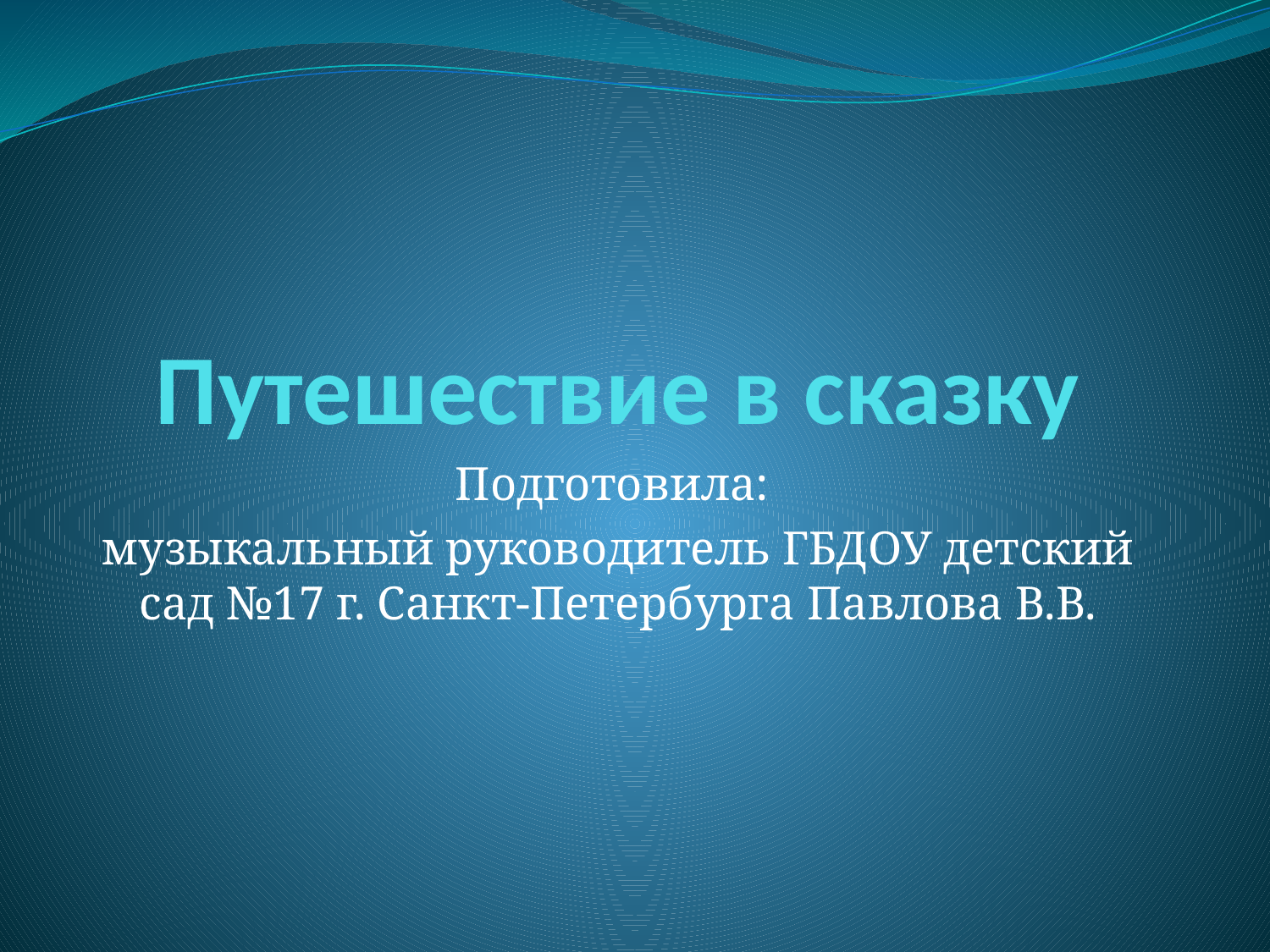

# Путешествие в сказку
Подготовила:
музыкальный руководитель ГБДОУ детский сад №17 г. Санкт-Петербурга Павлова В.В.